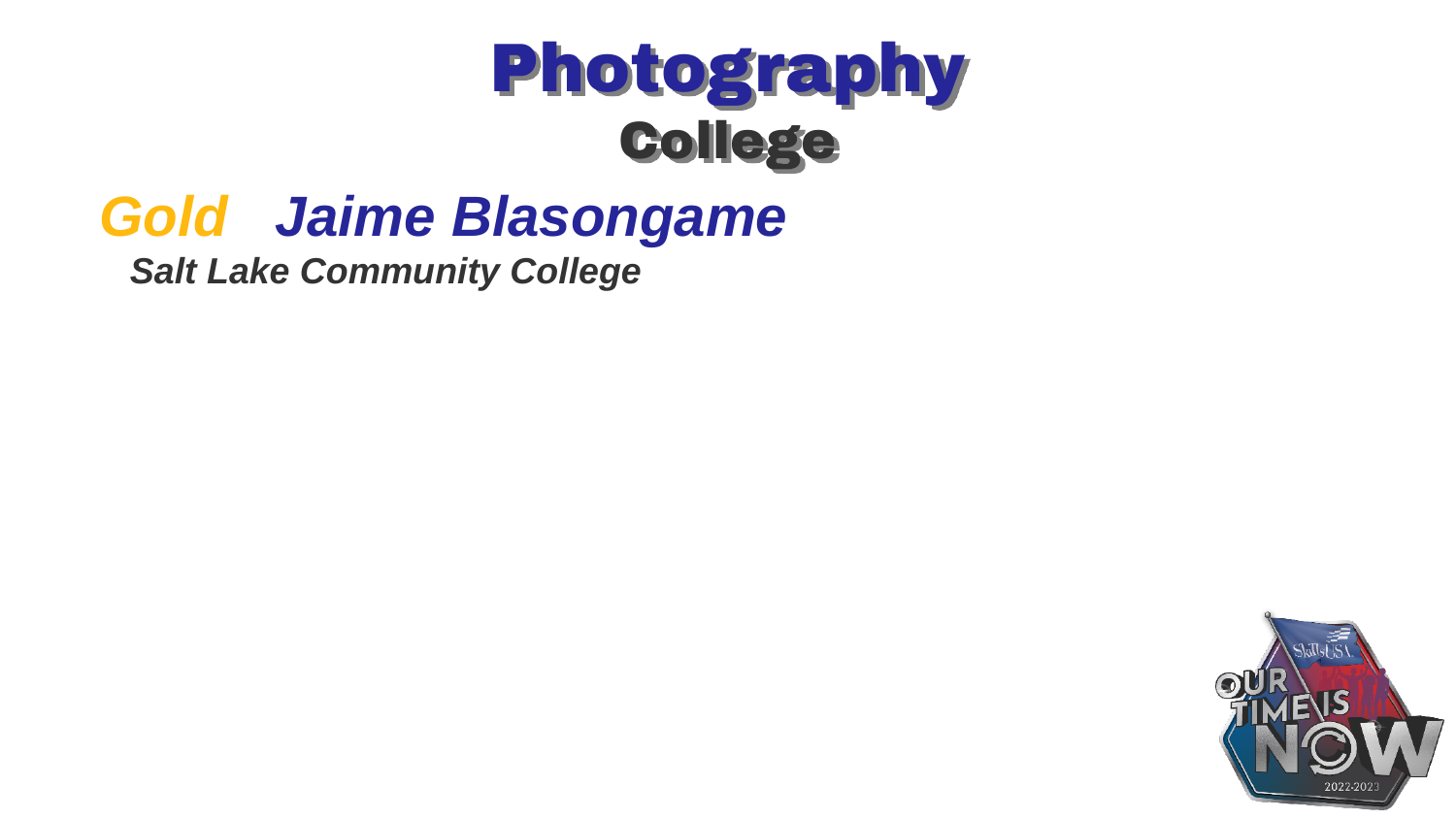

# Photography College
Gold   Jaime Blasongame
   Salt Lake Community College